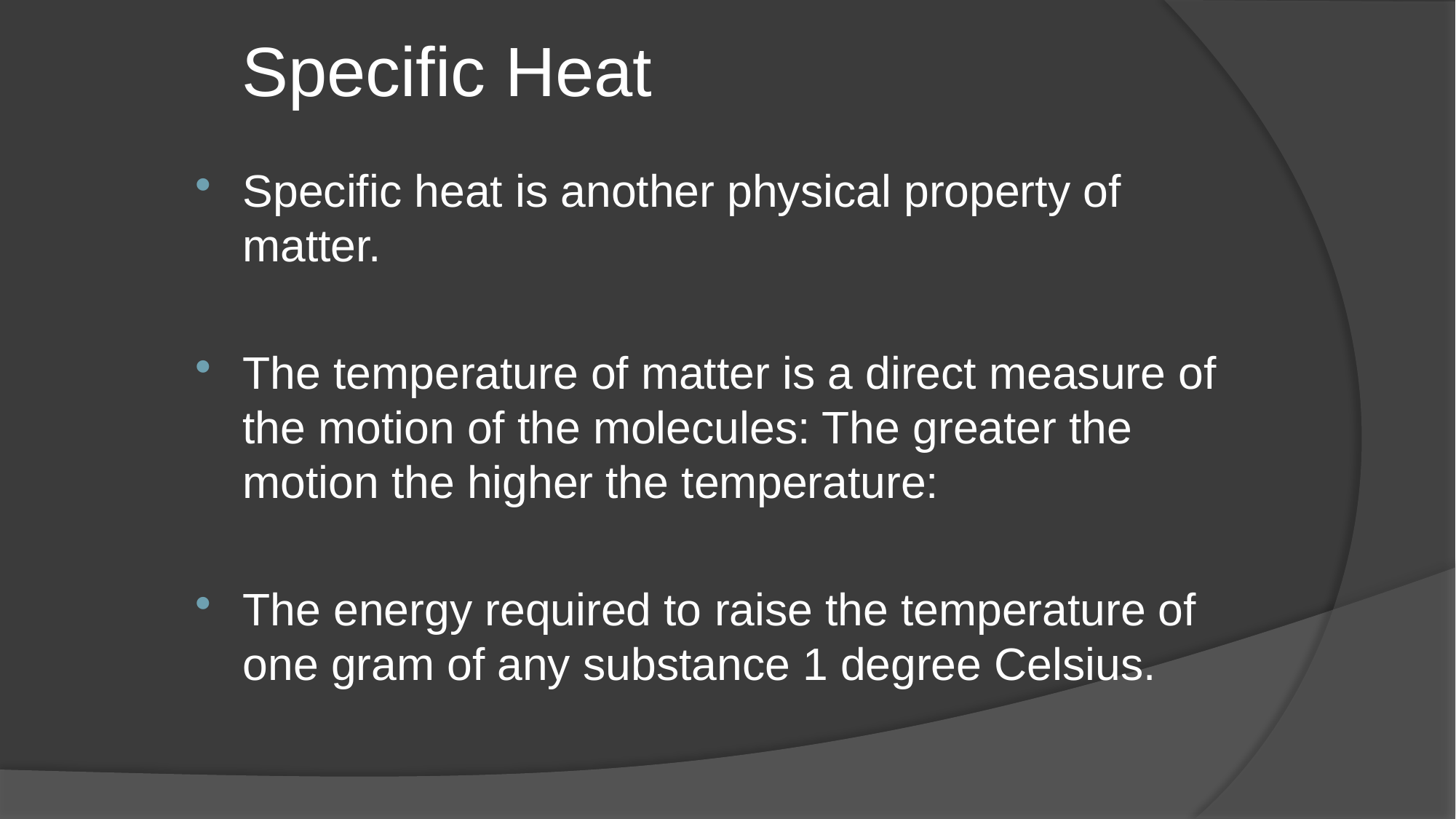

# Specific Heat

Specific heat is another physical property of matter.

The temperature of matter is a direct measure of the motion of the molecules: The greater the motion the higher the temperature:

The energy required to raise the temperature of one gram of any substance 1 degree Celsius.